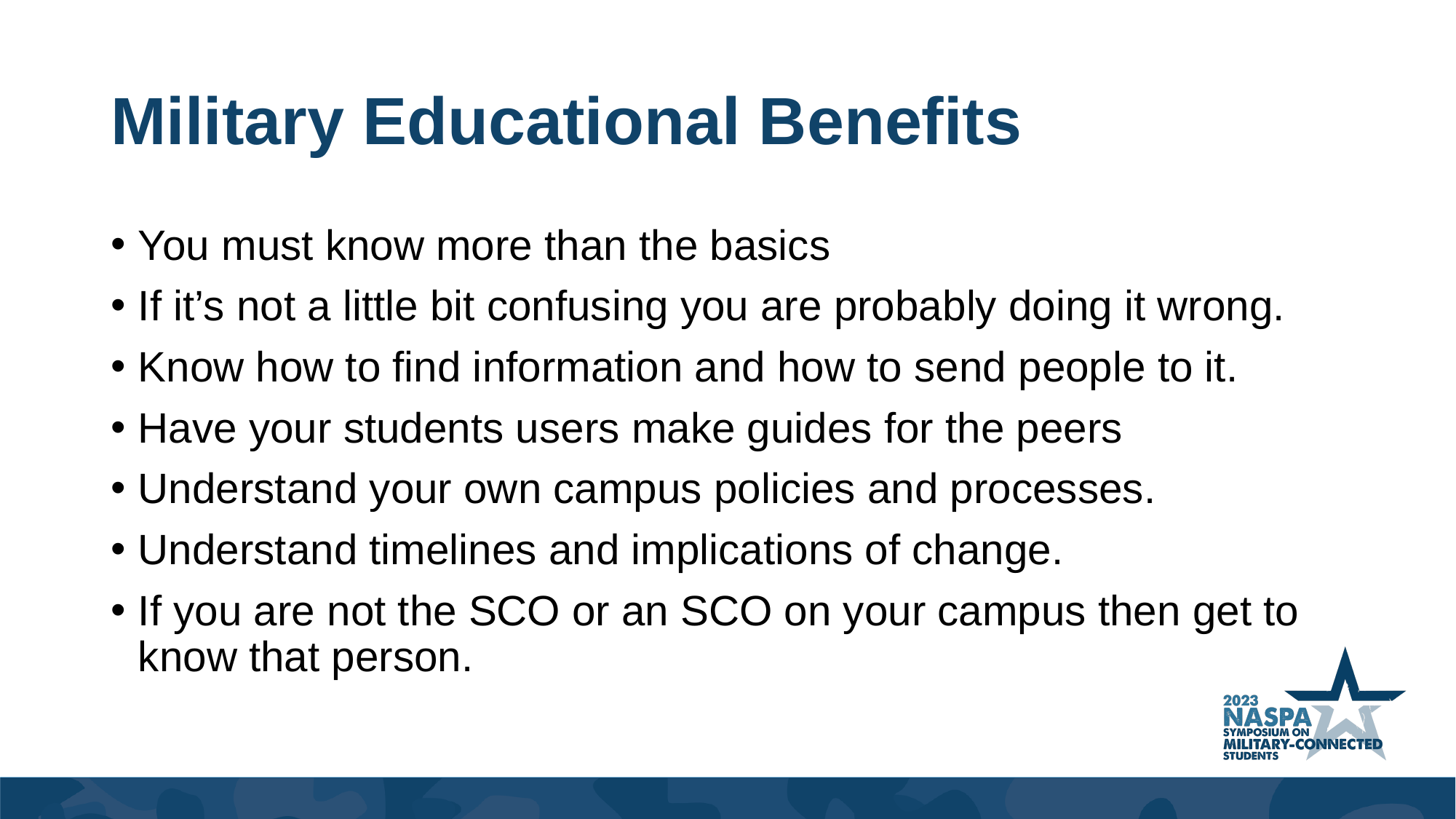

# Military Educational Benefits
You must know more than the basics
If it’s not a little bit confusing you are probably doing it wrong.
Know how to find information and how to send people to it.
Have your students users make guides for the peers
Understand your own campus policies and processes.
Understand timelines and implications of change.
If you are not the SCO or an SCO on your campus then get to know that person.